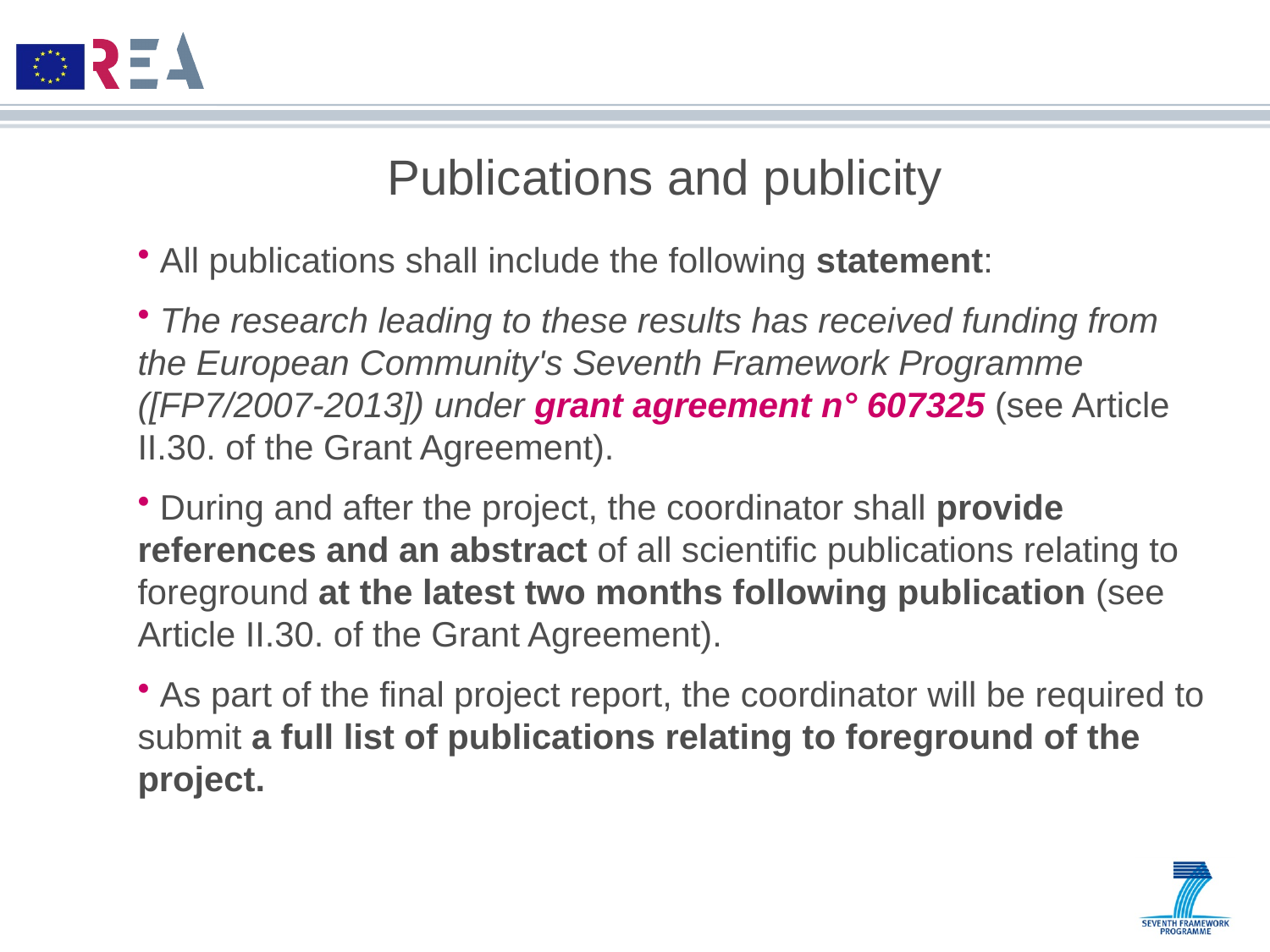

Publications and publicity
 All publications shall include the following statement:
 The research leading to these results has received funding from the European Community's Seventh Framework Programme ([FP7/2007-2013]) under grant agreement n° 607325 (see Article II.30. of the Grant Agreement).
 During and after the project, the coordinator shall provide references and an abstract of all scientific publications relating to foreground at the latest two months following publication (see Article II.30. of the Grant Agreement).
 As part of the final project report, the coordinator will be required to submit a full list of publications relating to foreground of the project.